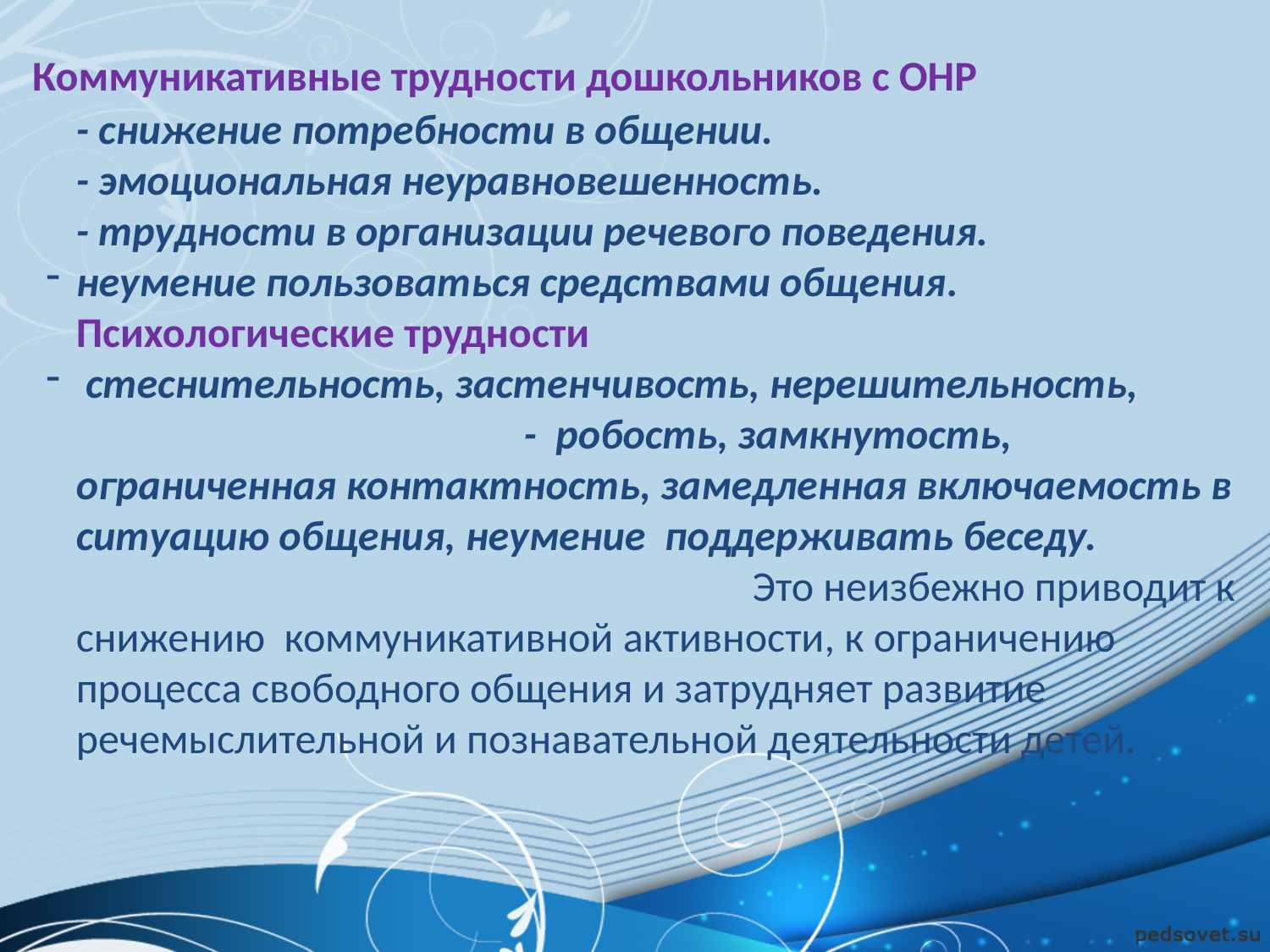

Коммуникативные трудности дошкольников с ОНР

- снижение потребности в общении.
- эмоциональная неуравновешенность.
- трудности в организации речевого поведения.
неумение пользоваться средствами общения.
Психологические трудности
 стеснительность, застенчивость, нерешительность,                                                          -  робость, замкнутость, ограниченная контактность, замедленная включаемость в ситуацию общения, неумение  поддерживать беседу.                                                                                      Это неизбежно приводит к снижению  коммуникативной активности, к ограничению процесса свободного общения и затрудняет развитие речемыслительной и познавательной деятельности детей.